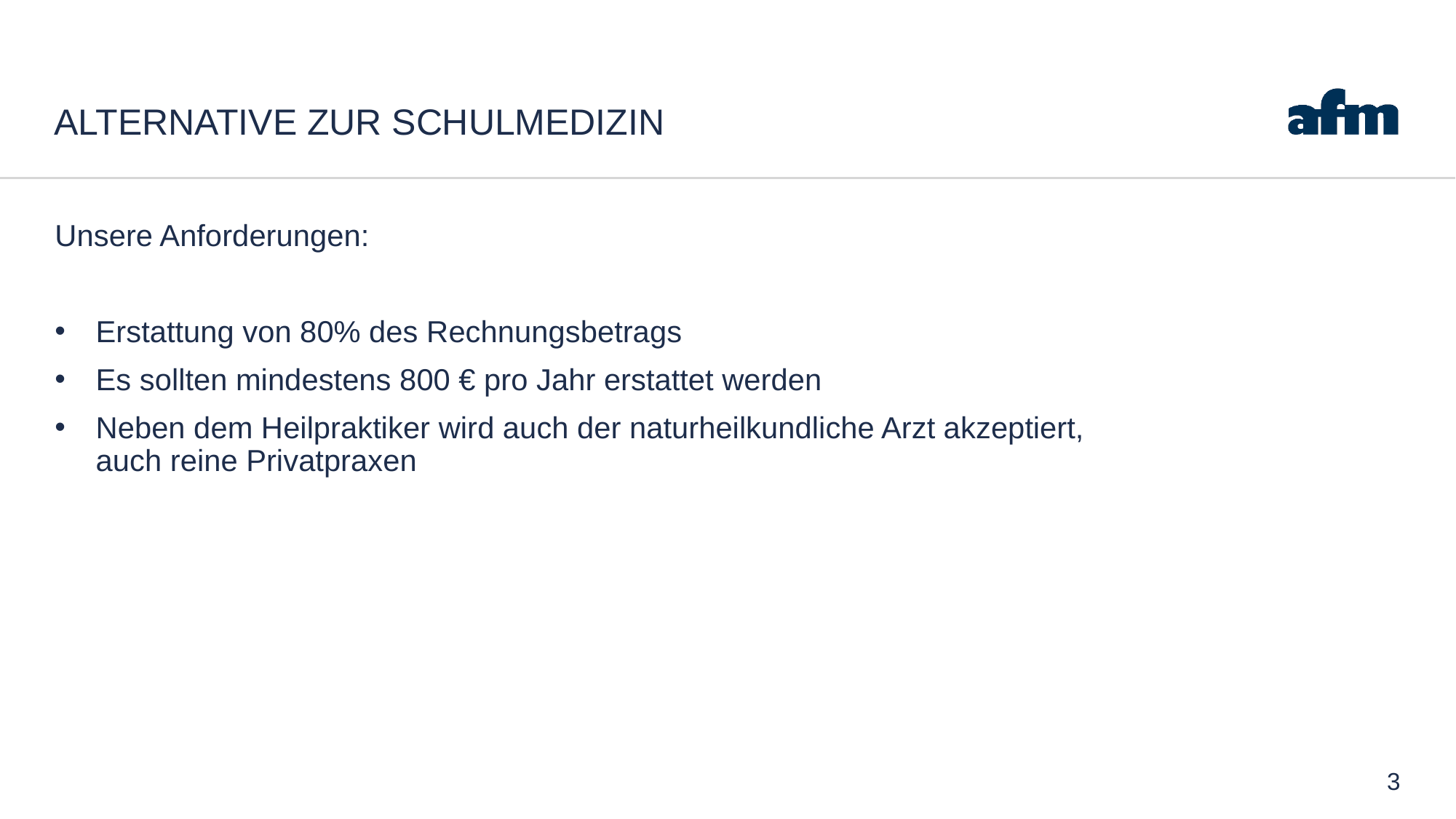

# Alternative zur Schulmedizin
Unsere Anforderungen:

Erstattung von 80% des Rechnungsbetrags
Es sollten mindestens 800 € pro Jahr erstattet werden
Neben dem Heilpraktiker wird auch der naturheilkundliche Arzt akzeptiert,
auch reine Privatpraxen
3